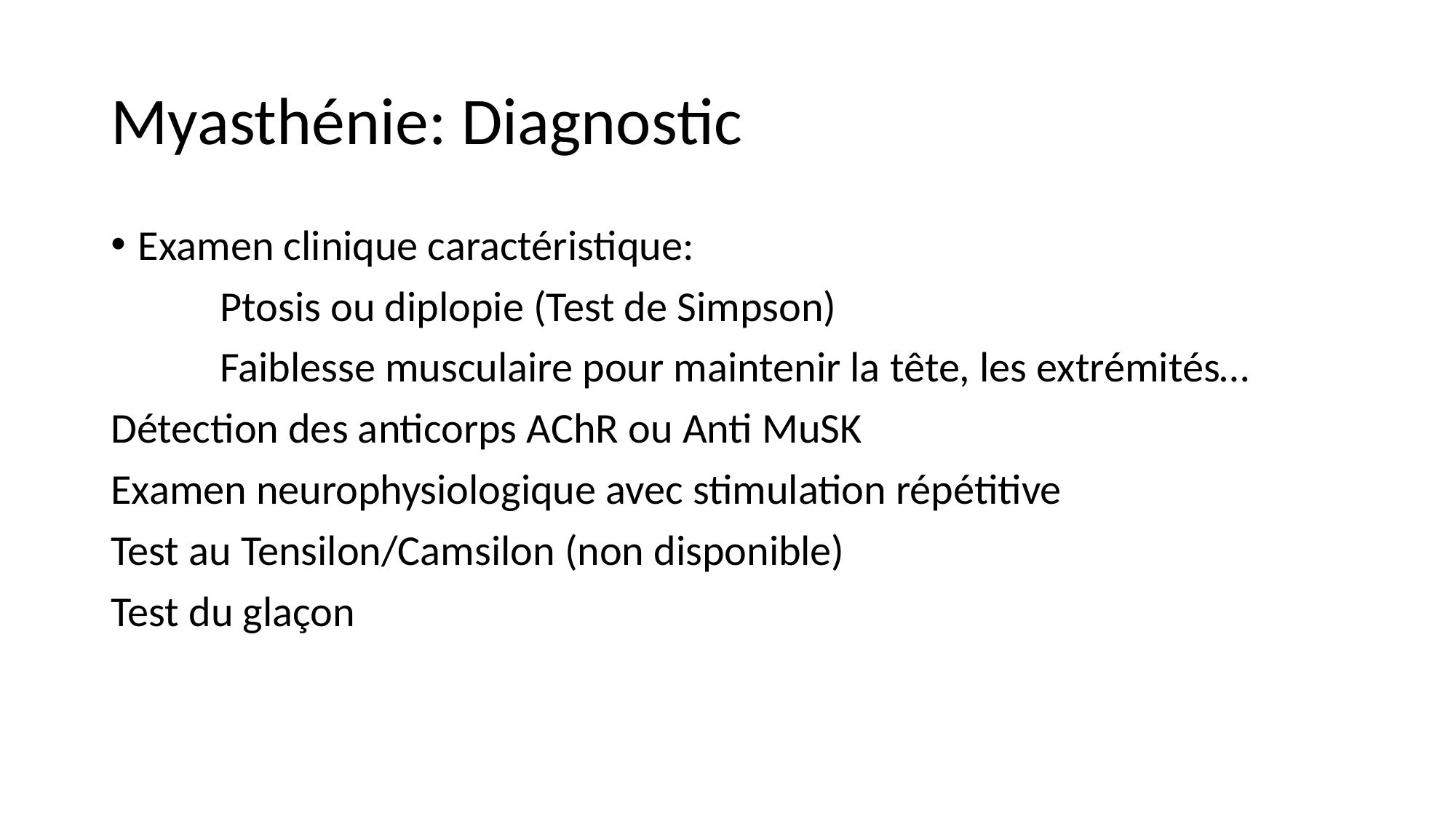

# Myasthénie: Diagnostic
Examen clinique caractéristique:
	Ptosis ou diplopie (Test de Simpson)
	Faiblesse musculaire pour maintenir la tête, les extrémités…
Détection des anticorps AChR ou Anti MuSK
Examen neurophysiologique avec stimulation répétitive
Test au Tensilon/Camsilon (non disponible)
Test du glaçon